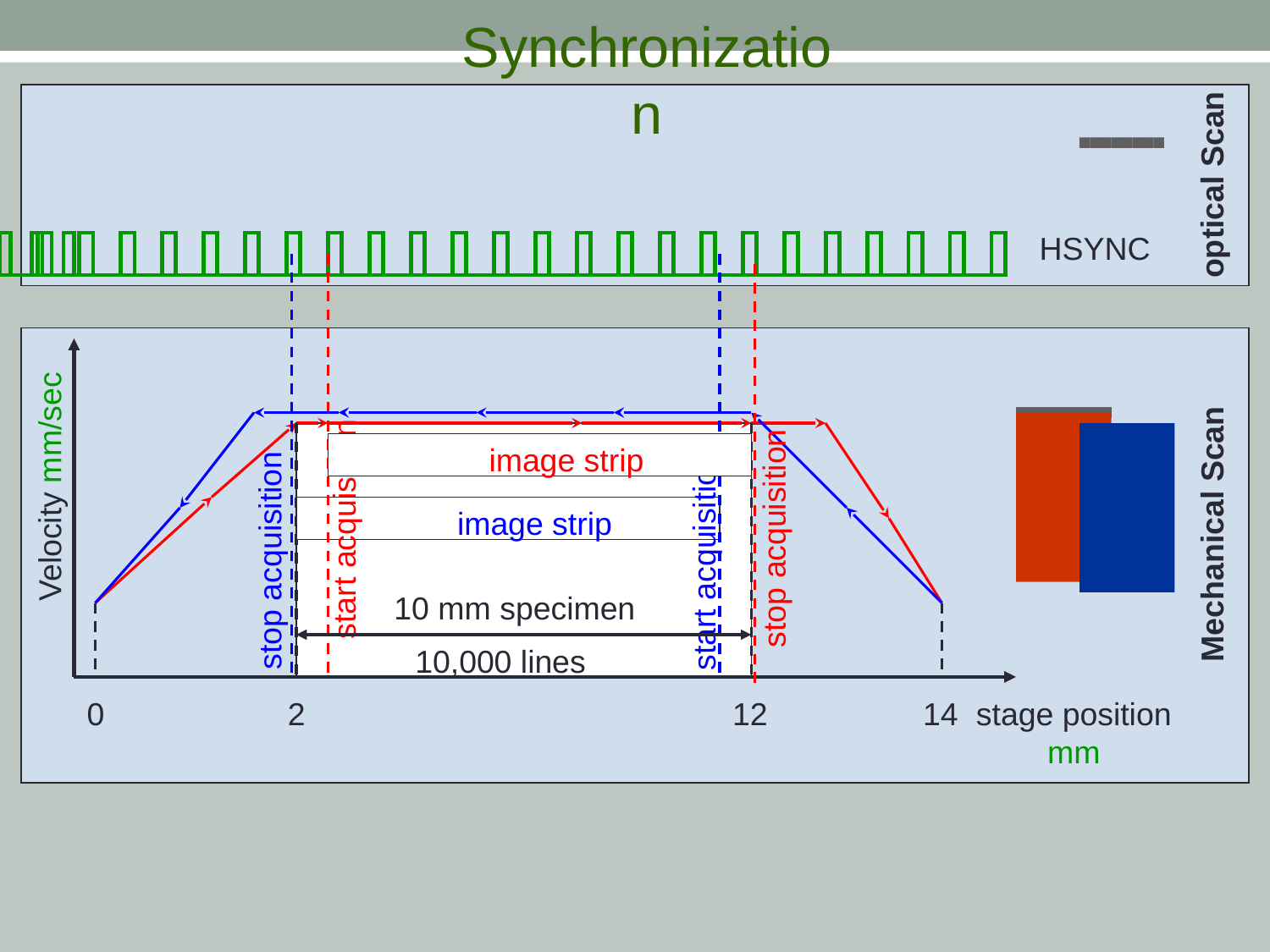

Synchronization

optical Scan
HSYNC

stop acquisition
start acquisition
start acquisition
stop acquisition

common constant velocity

image strip
Velocity mm/sec

image strip
Mechanical Scan
10 mm specimen
10,000 lines
0
2
12
14
stage position
mm